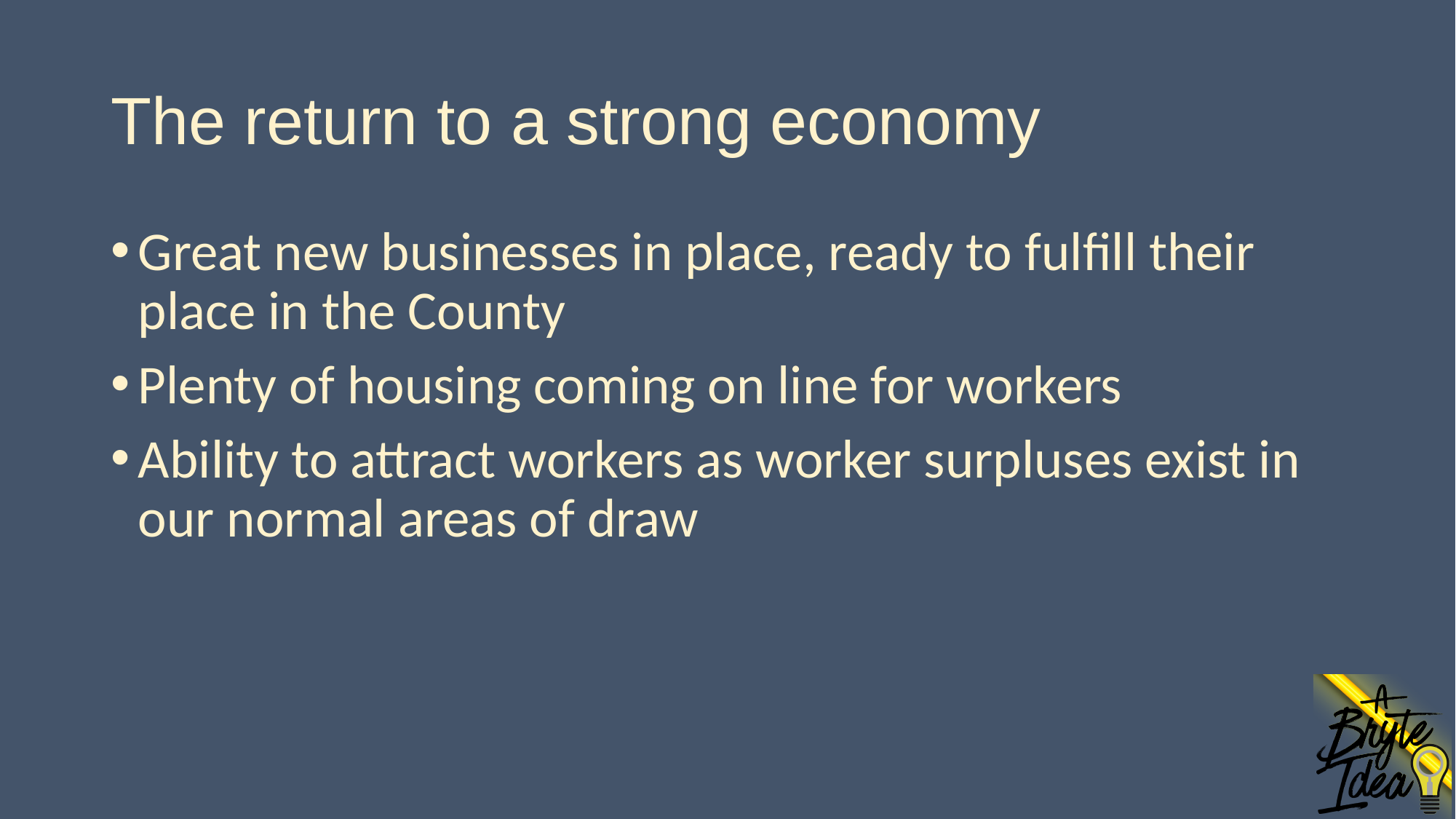

# The return to a strong economy
Great new businesses in place, ready to fulfill their place in the County
Plenty of housing coming on line for workers
Ability to attract workers as worker surpluses exist in our normal areas of draw